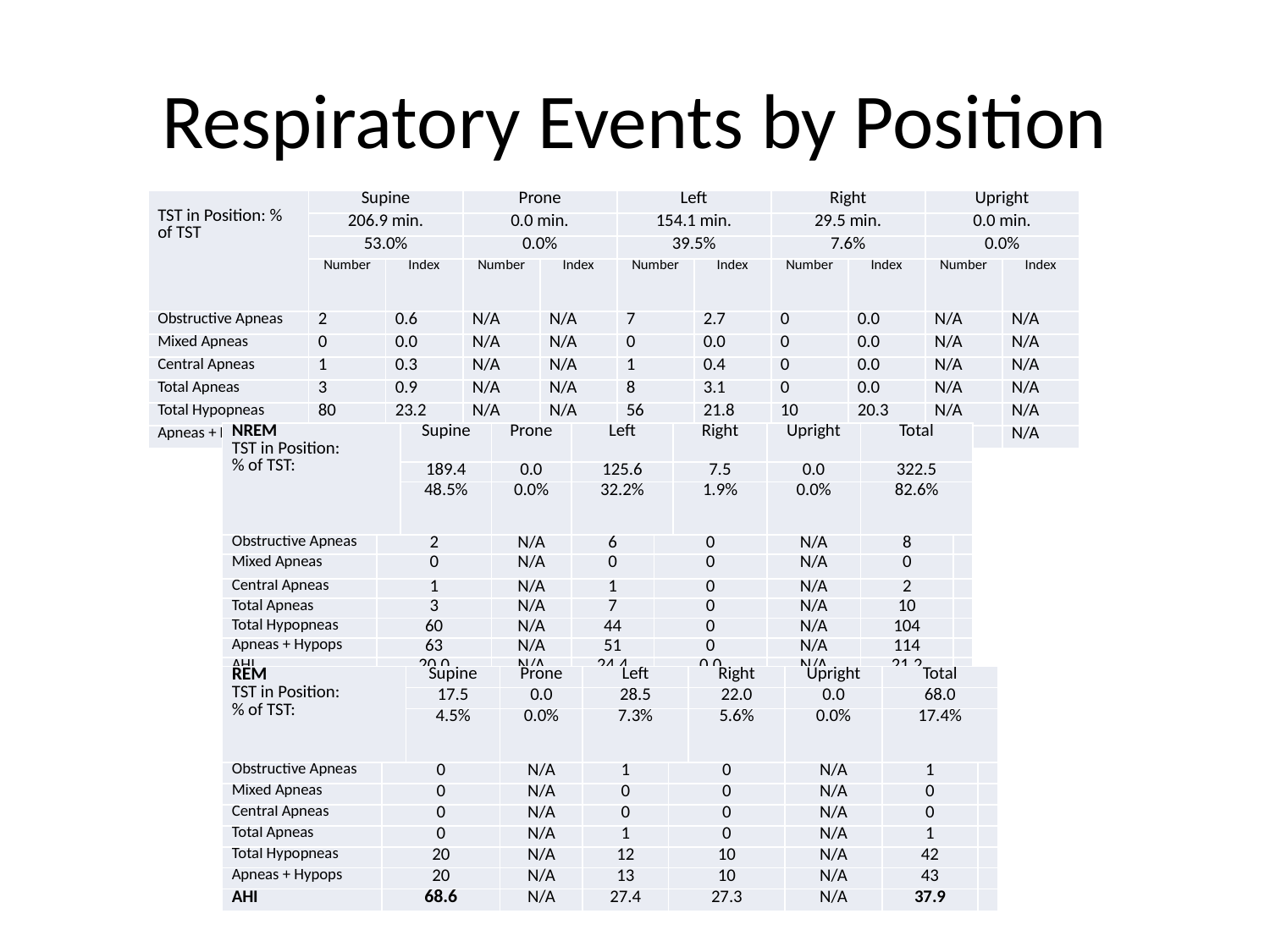

# Respiratory Events by Position
| TST in Position: % of TST | Supine |  | Prone |  | Left |  | Right |  | Upright |  |
| --- | --- | --- | --- | --- | --- | --- | --- | --- | --- | --- |
|  | 206.9 min. |  | 0.0 min. |  | 154.1 min. |  | 29.5 min. |  | 0.0 min. |  |
|  | 53.0% |  | 0.0% |  | 39.5% |  | 7.6% |  | 0.0% |  |
|  | Number | Index | Number | Index | Number | Index | Number | Index | Number | Index |
| Obstructive Apneas | 2 | 0.6 | N/A | N/A | 7 | 2.7 | 0 | 0.0 | N/A | N/A |
| Mixed Apneas | 0 | 0.0 | N/A | N/A | 0 | 0.0 | 0 | 0.0 | N/A | N/A |
| Central Apneas | 1 | 0.3 | N/A | N/A | 1 | 0.4 | 0 | 0.0 | N/A | N/A |
| Total Apneas | 3 | 0.9 | N/A | N/A | 8 | 3.1 | 0 | 0.0 | N/A | N/A |
| Total Hypopneas | 80 | 23.2 | N/A | N/A | 56 | 21.8 | 10 | 20.3 | N/A | N/A |
| Apneas + Hypops | 83 | 24.1 | N/A | N/A | 64 | 24.9 | 10 | 20.3 | N/A | N/A |
| NREM TST in Position: % of TST: |  | Supine | Prone | Left |  | Right | Upright | Total |  |
| --- | --- | --- | --- | --- | --- | --- | --- | --- | --- |
|  |  | 189.4 | 0.0 | 125.6 |  | 7.5 | 0.0 | 322.5 |  |
|  |  | 48.5% | 0.0% | 32.2% |  | 1.9% | 0.0% | 82.6% |  |
| Obstructive Apneas | 2 |  | N/A | 6 | 0 |  | N/A | 8 |  |
| Mixed Apneas | 0 |  | N/A | 0 | 0 |  | N/A | 0 |  |
| Central Apneas | 1 |  | N/A | 1 | 0 |  | N/A | 2 |  |
| Total Apneas | 3 |  | N/A | 7 | 0 |  | N/A | 10 |  |
| Total Hypopneas | 60 |  | N/A | 44 | 0 |  | N/A | 104 |  |
| Apneas + Hypops | 63 |  | N/A | 51 | 0 |  | N/A | 114 |  |
| AHI | 20.0 |  | N/A | 24.4 | 0.0 |  | N/A | 21.2 |  |
| REM TST in Position: % of TST: |  | Supine | Prone | Left |  | Right | Upright | Total |  |
| --- | --- | --- | --- | --- | --- | --- | --- | --- | --- |
|  |  | 17.5 | 0.0 | 28.5 |  | 22.0 | 0.0 | 68.0 |  |
|  |  | 4.5% | 0.0% | 7.3% |  | 5.6% | 0.0% | 17.4% |  |
| Obstructive Apneas | 0 |  | N/A | 1 | 0 |  | N/A | 1 |  |
| Mixed Apneas | 0 |  | N/A | 0 | 0 |  | N/A | 0 |  |
| Central Apneas | 0 |  | N/A | 0 | 0 |  | N/A | 0 |  |
| Total Apneas | 0 |  | N/A | 1 | 0 |  | N/A | 1 |  |
| Total Hypopneas | 20 |  | N/A | 12 | 10 |  | N/A | 42 |  |
| Apneas + Hypops | 20 |  | N/A | 13 | 10 |  | N/A | 43 |  |
| AHI | 68.6 |  | N/A | 27.4 | 27.3 |  | N/A | 37.9 |  |